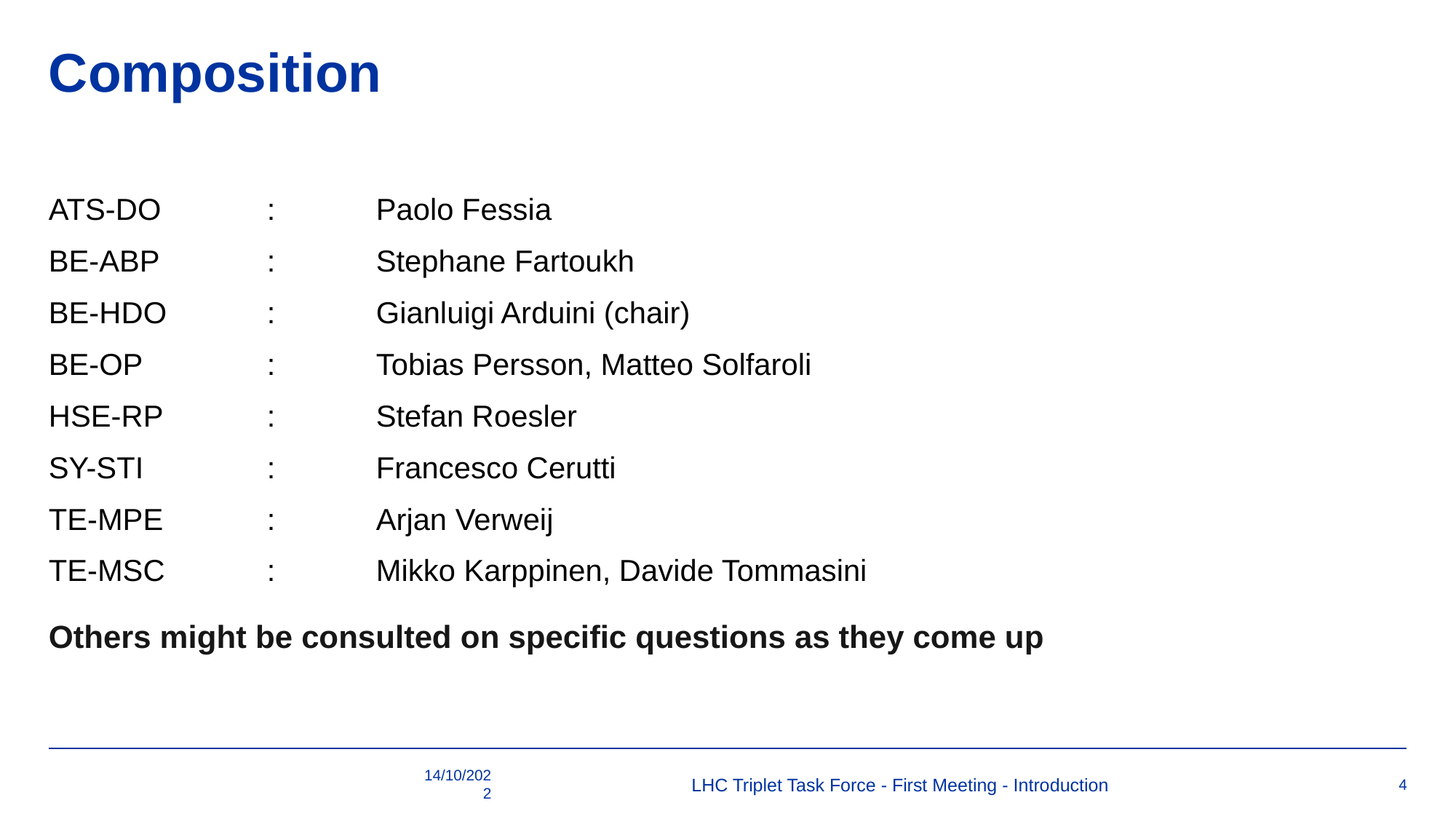

# Composition
ATS-DO	:	Paolo Fessia
BE-ABP	:	Stephane Fartoukh
BE-HDO	:	Gianluigi Arduini (chair)
BE-OP		:	Tobias Persson, Matteo Solfaroli
HSE-RP	:	Stefan Roesler
SY-STI		:	Francesco Cerutti
TE-MPE	:	Arjan Verweij
TE-MSC	:	Mikko Karppinen, Davide Tommasini
Others might be consulted on specific questions as they come up
14/10/2022
LHC Triplet Task Force - First Meeting - Introduction
4